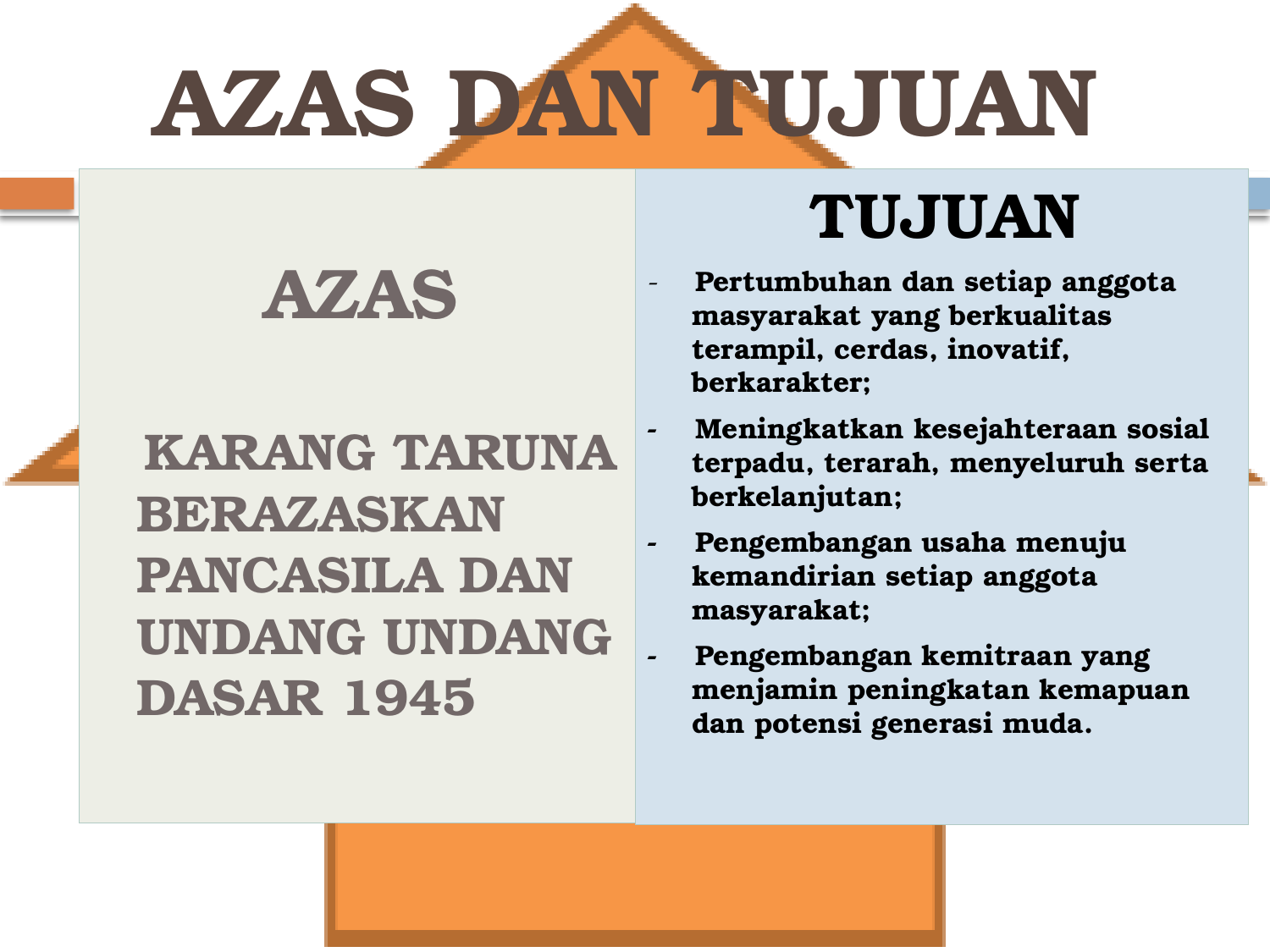

# AZAS DAN TUJUAN

AZAS

   KARANG TARUNA BERAZASKAN  PANCASILA DAN UNDANG UNDANG DASAR 1945
        TUJUAN
-    Pertumbuhan dan setiap anggota masyarakat yang berkualitas terampil, cerdas, inovatif, berkarakter;
-    Meningkatkan kesejahteraan sosial terpadu, terarah, menyeluruh serta berkelanjutan;
-    Pengembangan usaha menuju kemandirian setiap anggota masyarakat;
-    Pengembangan kemitraan yang menjamin peningkatan kemapuan dan potensi generasi muda.